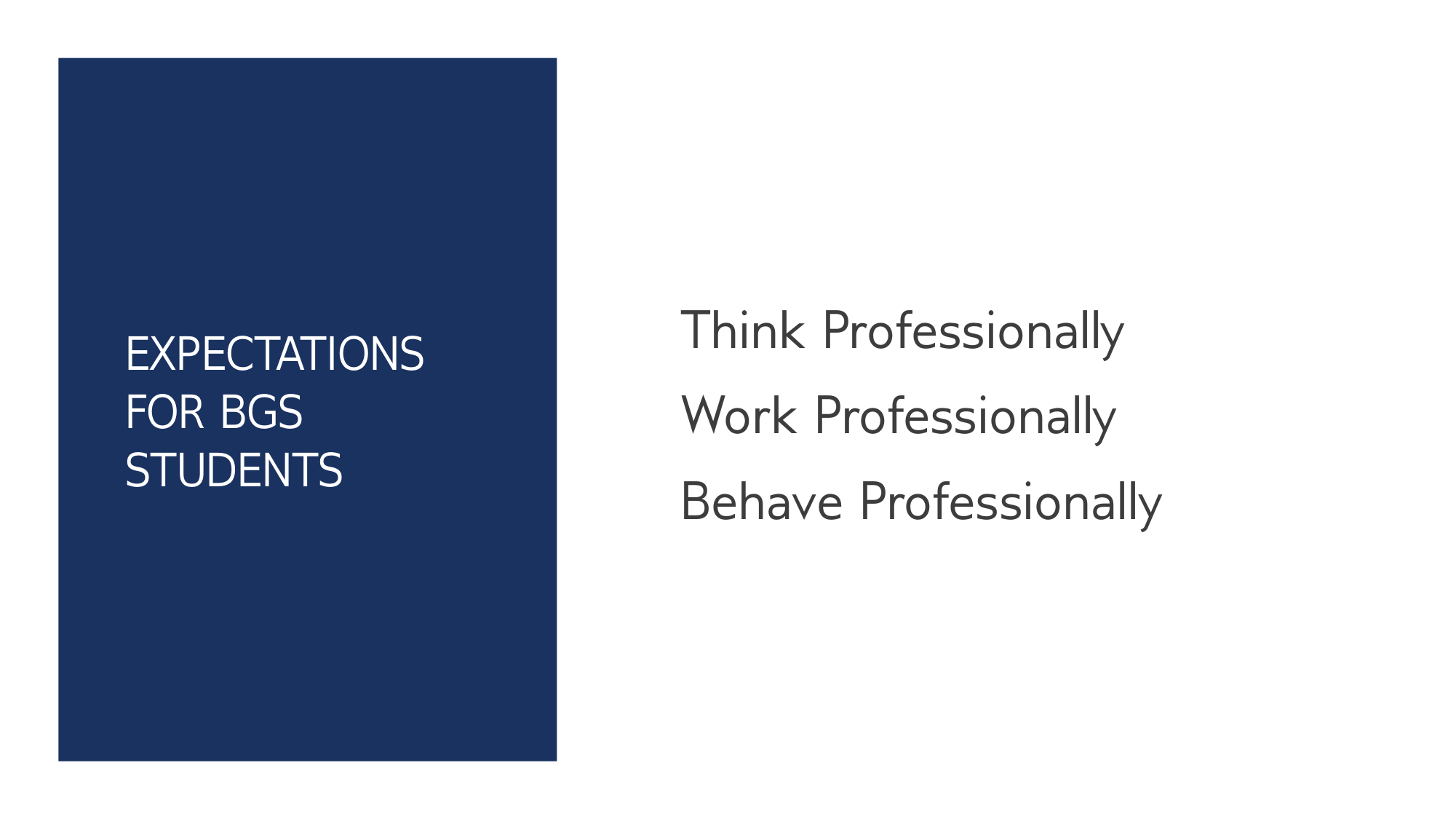

Expectations For BGS Students
Think Professionally
Work Professionally
Behave Professionally